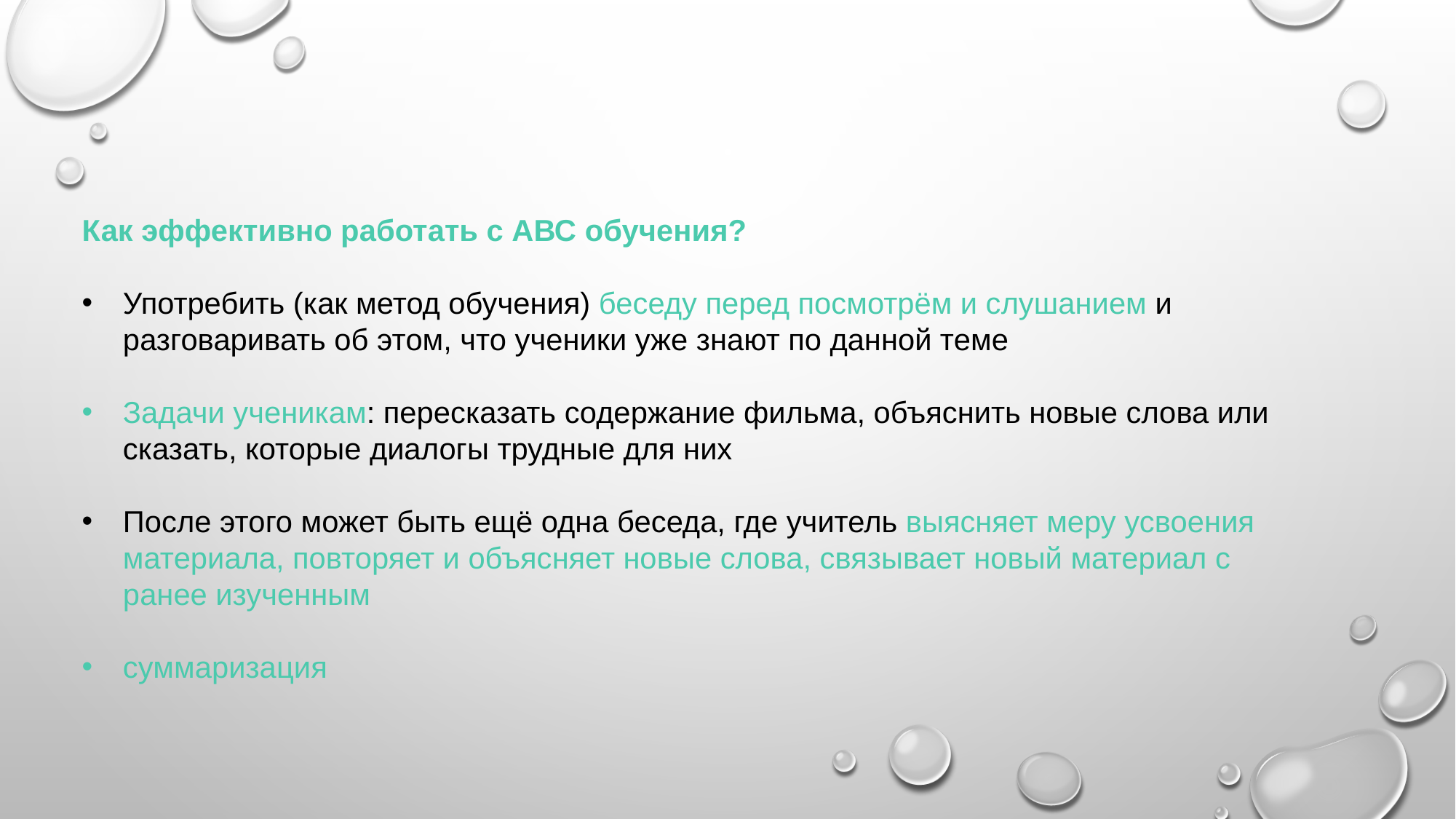

Как эффективно работать с АВС обучения?

Употребить (как метод обучения) беседу перед посмотрём и слушанием и разговаривать об этом, что ученики уже знают по данной теме

Задачи ученикам: пересказать содержание фильма, объяснить новые слова или сказать, которые диалогы трудные для них

После этого может быть ещё одна беседа, где учитель выясняет меру усвоения материала, повторяет и объясняет новые слова, связывает новый материал с ранее изученным

суммаризация